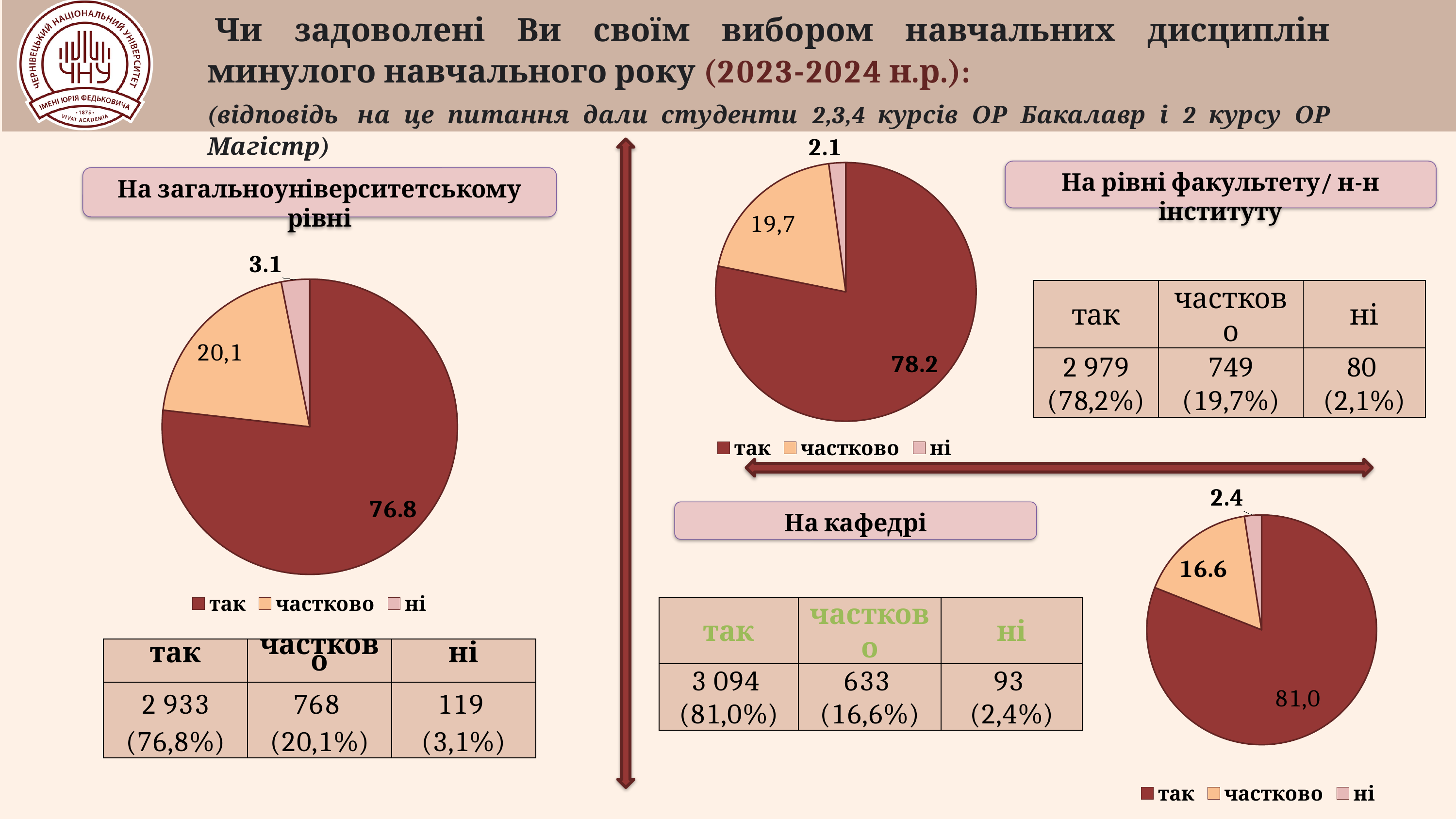

Чи задоволені Ви своїм вибором навчальних дисциплін минулого навчального року (2023-2024 н.р.):
(відповідь  на це питання дали студенти 2,3,4 курсів ОР Бакалавр і 2 курсу ОР Магістр)

### Chart

| Category | кількість здобувачів |
|---|---|
| так | 78.2 |
| частково | 19.7 |
| ні | 2.1 |
На рівні факультету/ н-н інституту
На загальноуніверситетському рівні

### Chart

| Category | кількість здобувачів |
|---|---|
| так | 76.8 |
| частково | 20.1 |
| ні | 3.1 |
| так | частково | ні |
| --- | --- | --- |
| 2 979 (78,2%) | 749 (19,7%) | 80 (2,1%) |

### Chart

| Category | кількість здобувачів |
|---|---|
| так | 81.0 |
| частково | 16.6 |
| ні | 2.4 |
На кафедрі
| так | частково | ні |
| --- | --- | --- |
| 3 094 (81,0%) | 633 (16,6%) | 93 (2,4%) |
| так | частково | ні |
| --- | --- | --- |
| 2 933 (76,8%) | 768 (20,1%) | 119 (3,1%) |